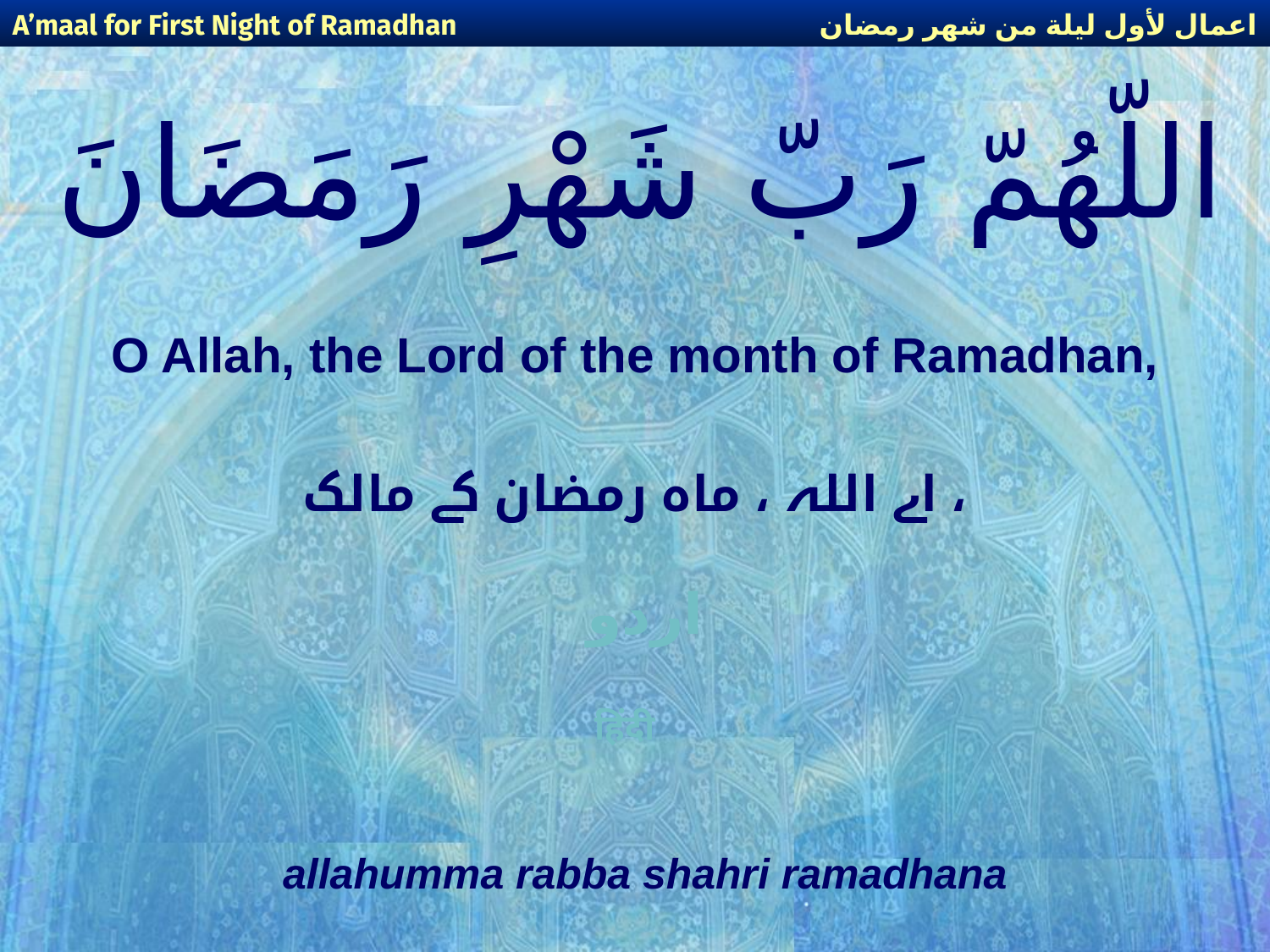

اعمال لأول ليلة من شهر رمضان
A’maal for First Night of Ramadhan
# اللّهُمّ رَبّ شَهْرِ رَمَضَانَ
O Allah, the Lord of the month of Ramadhan,

اے اللہ ، ماہ رمضان کے مالک ،

اردو
हिंदी
allahumma rabba shahri ramadhana